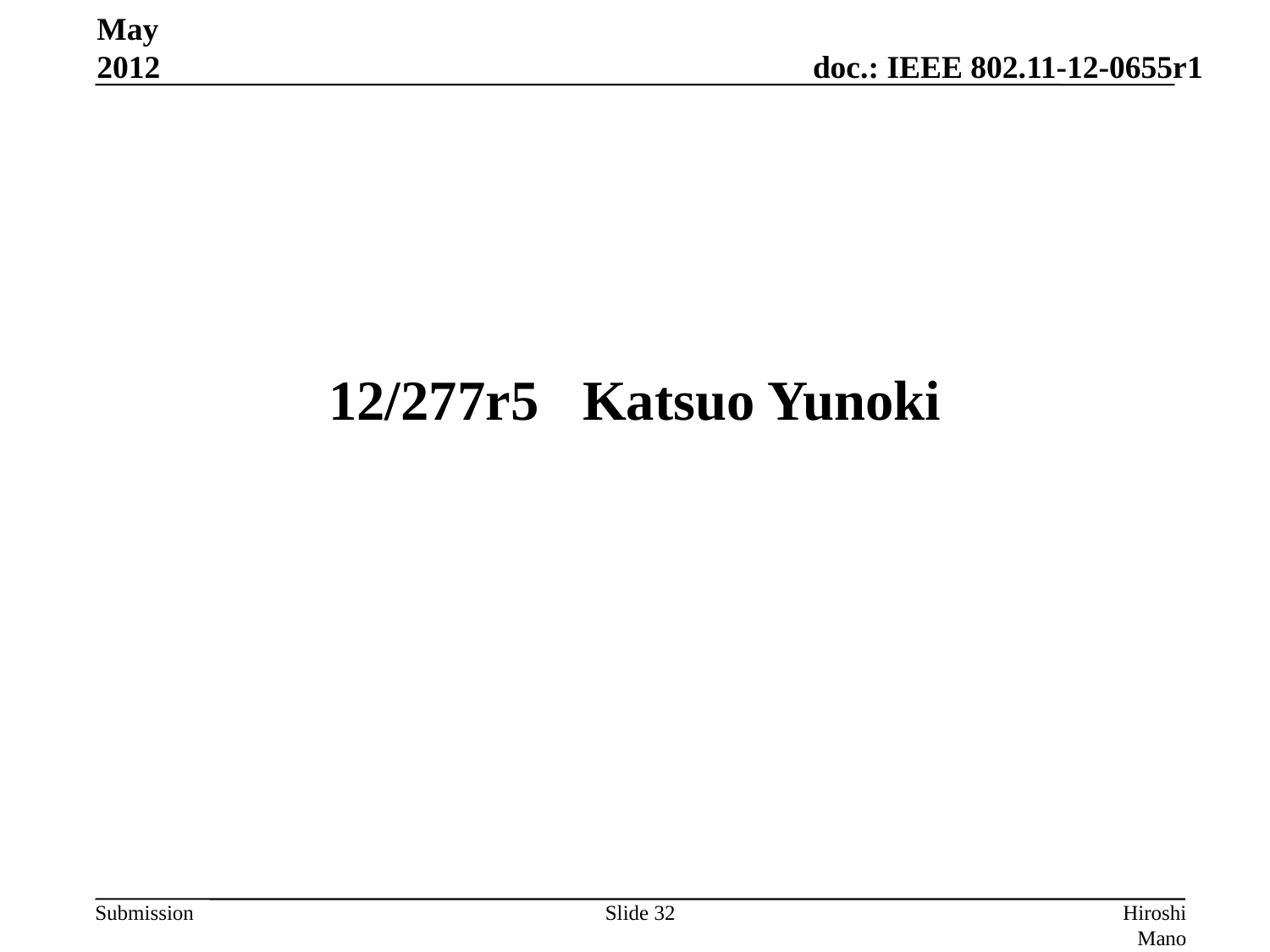

May 2012
# 12/277r5	Katsuo Yunoki

Slide 32
Hiroshi Mano (ATRD, Root, Lab)